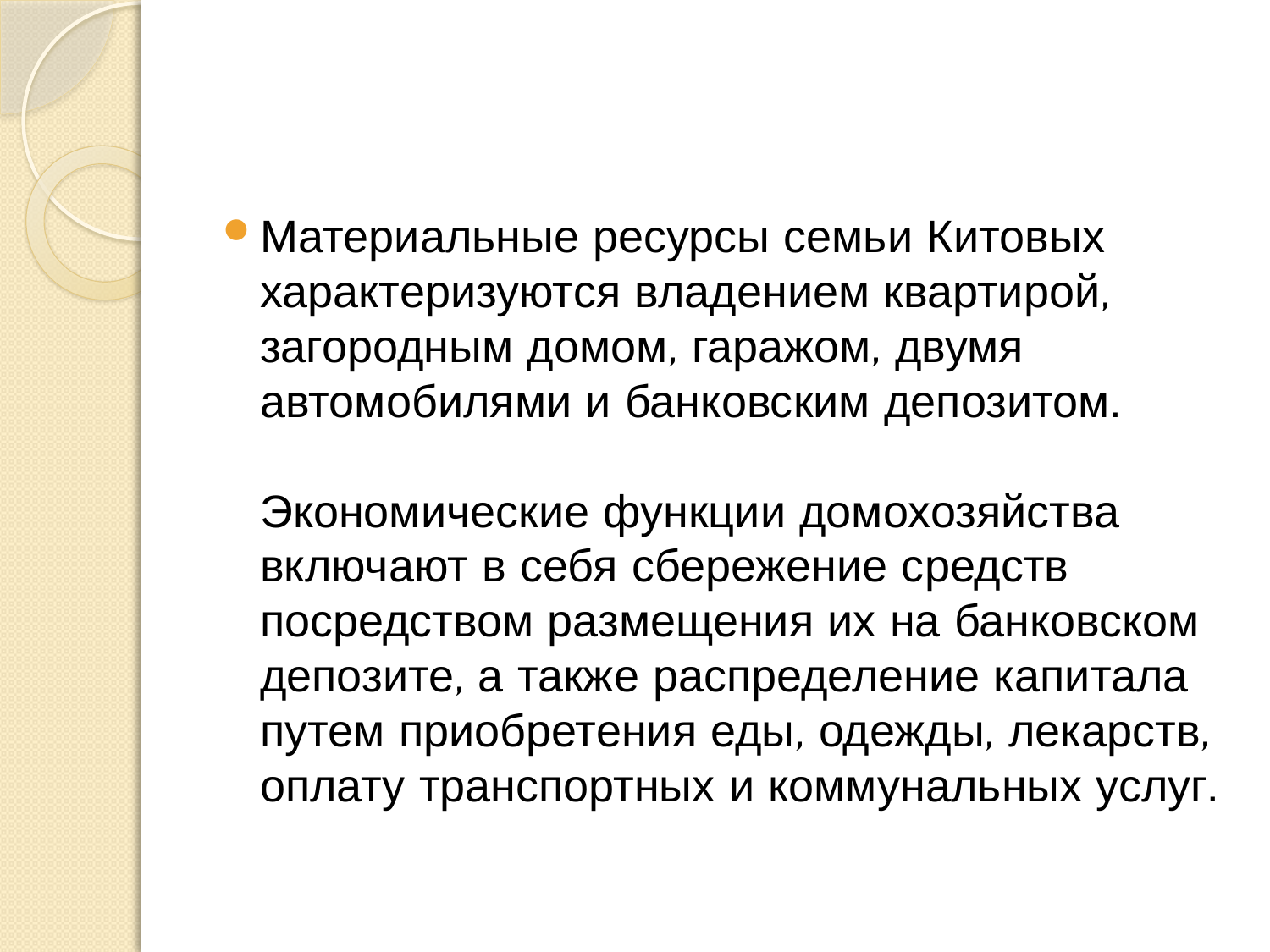

#
Материальные ресурсы семьи Китовых характеризуются владением квартирой, загородным домом, гаражом, двумя автомобилями и банковским депозитом.
Экономические функции домохозяйства включают в себя сбережение средств посредством размещения их на банковском депозите, а также распределение капитала путем приобретения еды, одежды, лекарств, оплату транспортных и коммунальных услуг.